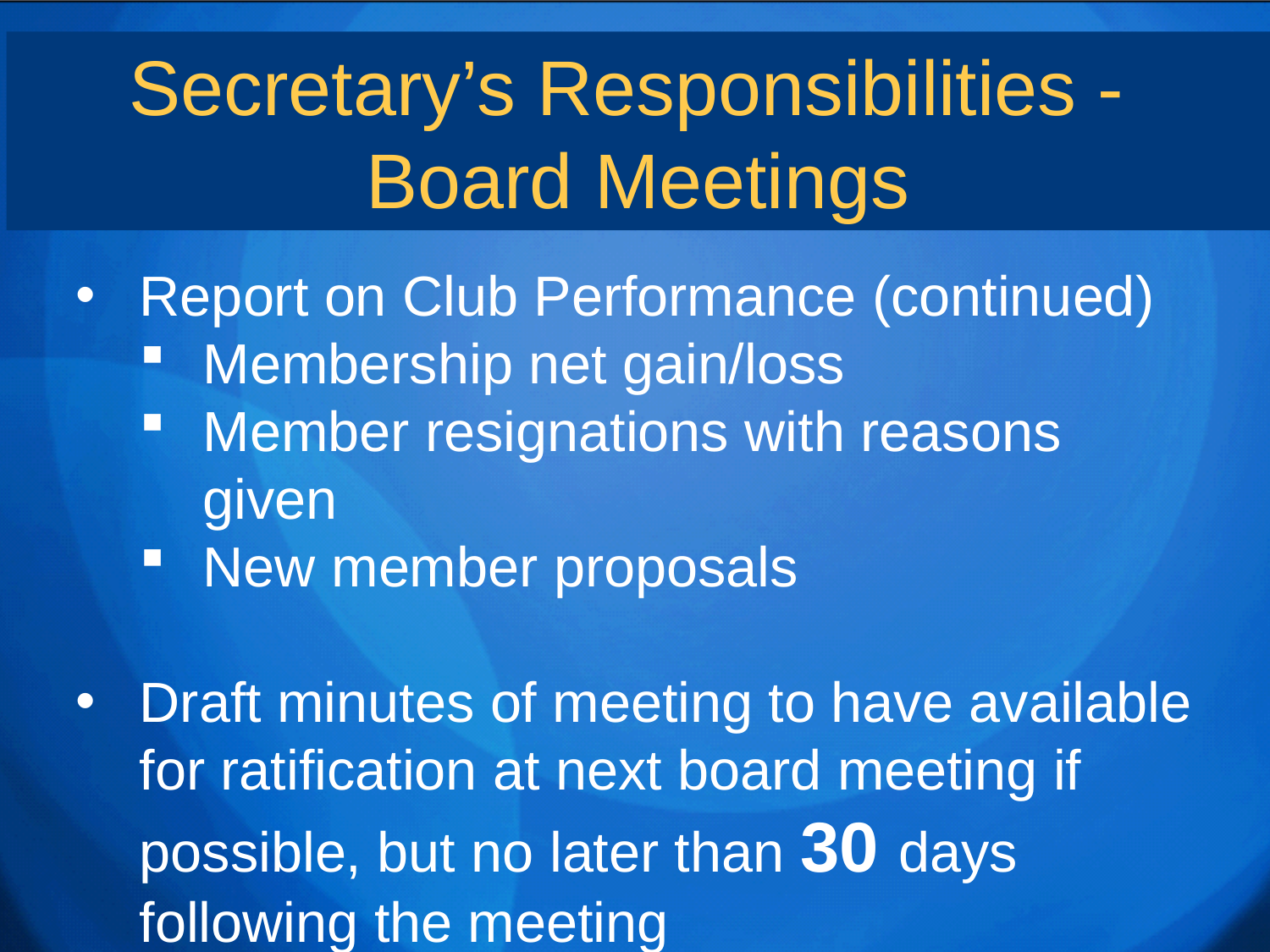

Secretary’s Responsibilities -
Board Meetings
Report on Club Performance (continued)
Membership net gain/loss
Member resignations with reasons given
New member proposals

Draft minutes of meeting to have available for ratification at next board meeting if possible, but no later than 30 days following the meeting